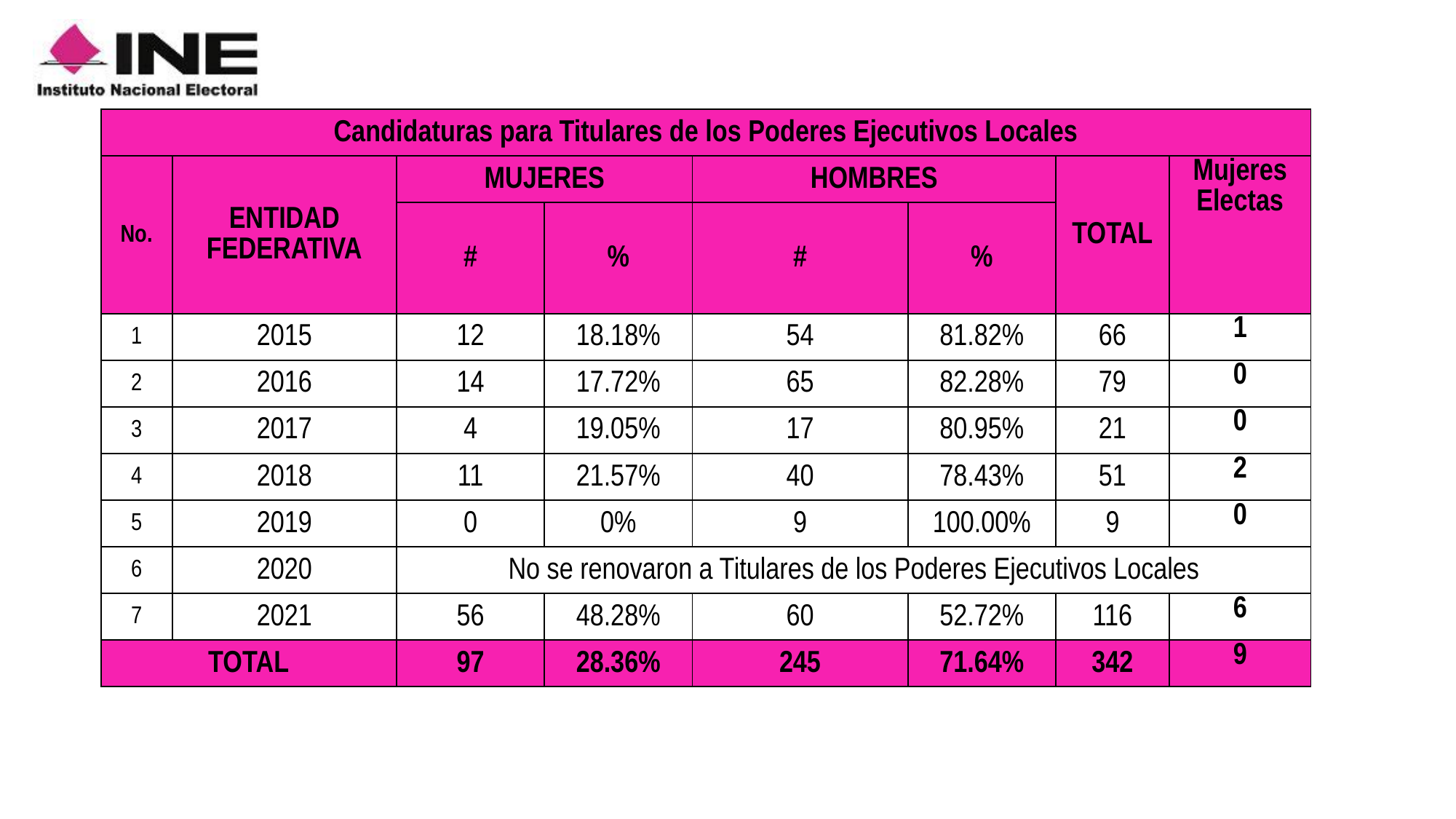

| Candidaturas para Titulares de los Poderes Ejecutivos Locales |  |  |  |  |  |  |  |
| --- | --- | --- | --- | --- | --- | --- | --- |
| No. | ENTIDAD FEDERATIVA | MUJERES |  | HOMBRES |  | TOTAL | Mujeres Electas |
|  |  | # | % | # | % |  |  |
| 1 | 2015 | 12 | 18.18% | 54 | 81.82% | 66 | 1 |
| 2 | 2016 | 14 | 17.72% | 65 | 82.28% | 79 | 0 |
| 3 | 2017 | 4 | 19.05% | 17 | 80.95% | 21 | 0 |
| 4 | 2018 | 11 | 21.57% | 40 | 78.43% | 51 | 2 |
| 5 | 2019 | 0 | 0% | 9 | 100.00% | 9 | 0 |
| 6 | 2020 | No se renovaron a Titulares de los Poderes Ejecutivos Locales |  |  |  |  |  |
| 7 | 2021 | 56 | 48.28% | 60 | 52.72% | 116 | 6 |
| TOTAL |  | 97 | 28.36% | 245 | 71.64% | 342 | 9 |